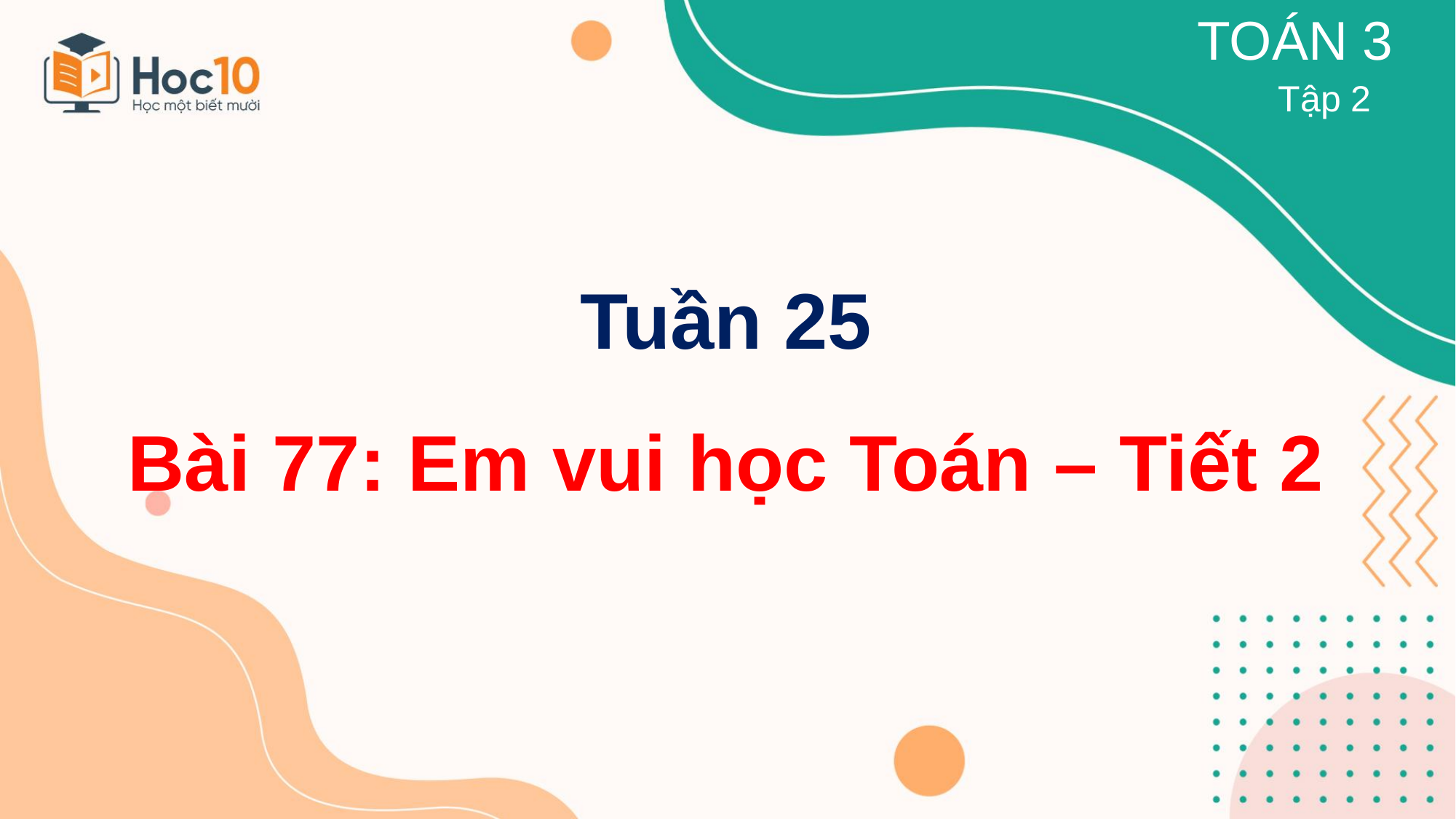

TOÁN 3
Tập 2
Tuần 25
Bài 77: Em vui học Toán – Tiết 2